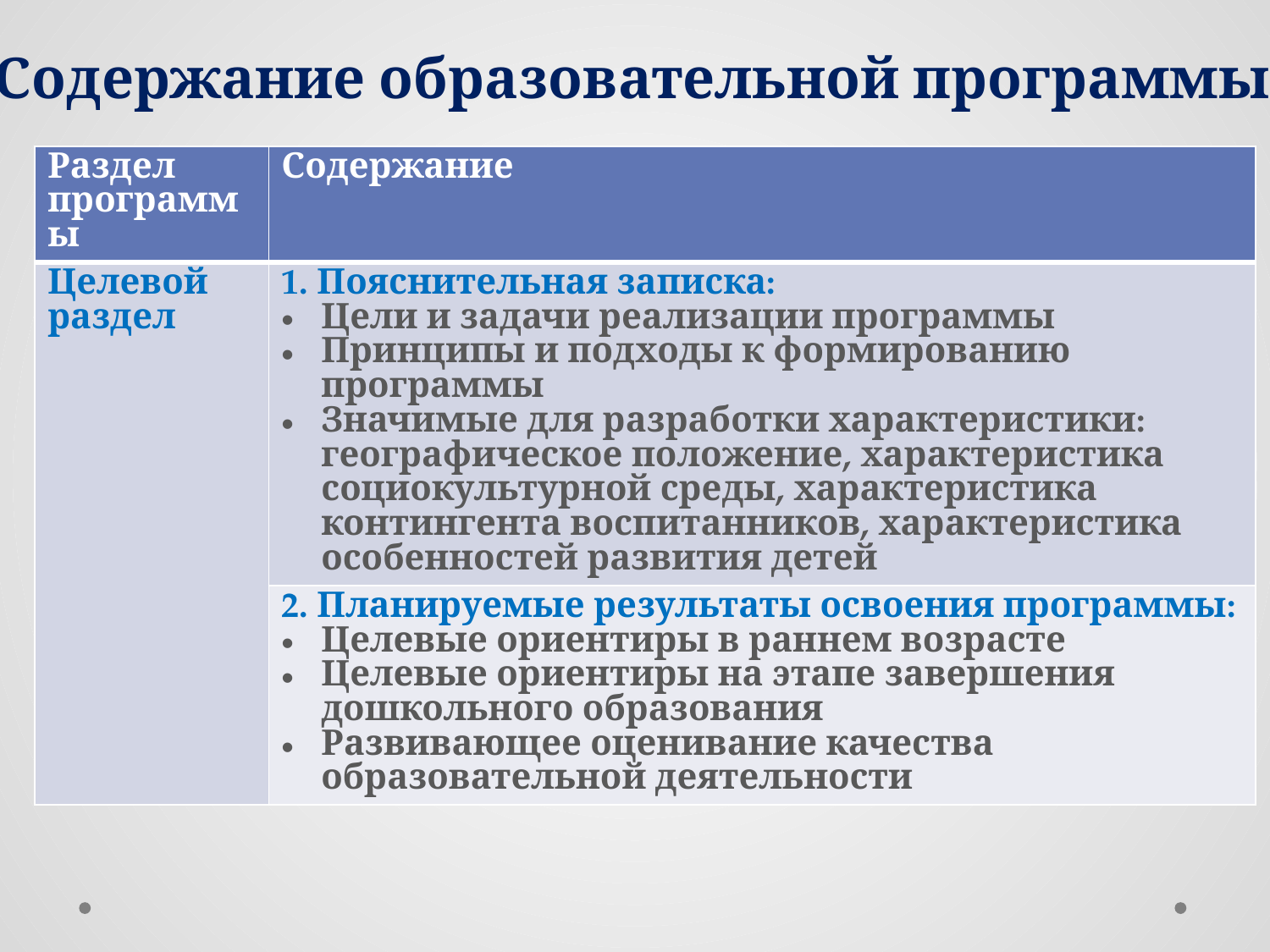

#
Содержание образовательной программы
| Раздел программы | Содержание |
| --- | --- |
| Целевой раздел | 1. Пояснительная записка: Цели и задачи реализации программы Принципы и подходы к формированию программы Значимые для разработки характеристики: географическое положение, характеристика социокультурной среды, характеристика контингента воспитанников, характеристика особенностей развития детей |
|  | 2. Планируемые результаты освоения программы: Целевые ориентиры в раннем возрасте Целевые ориентиры на этапе завершения дошкольного образования Развивающее оценивание качества образовательной деятельности |